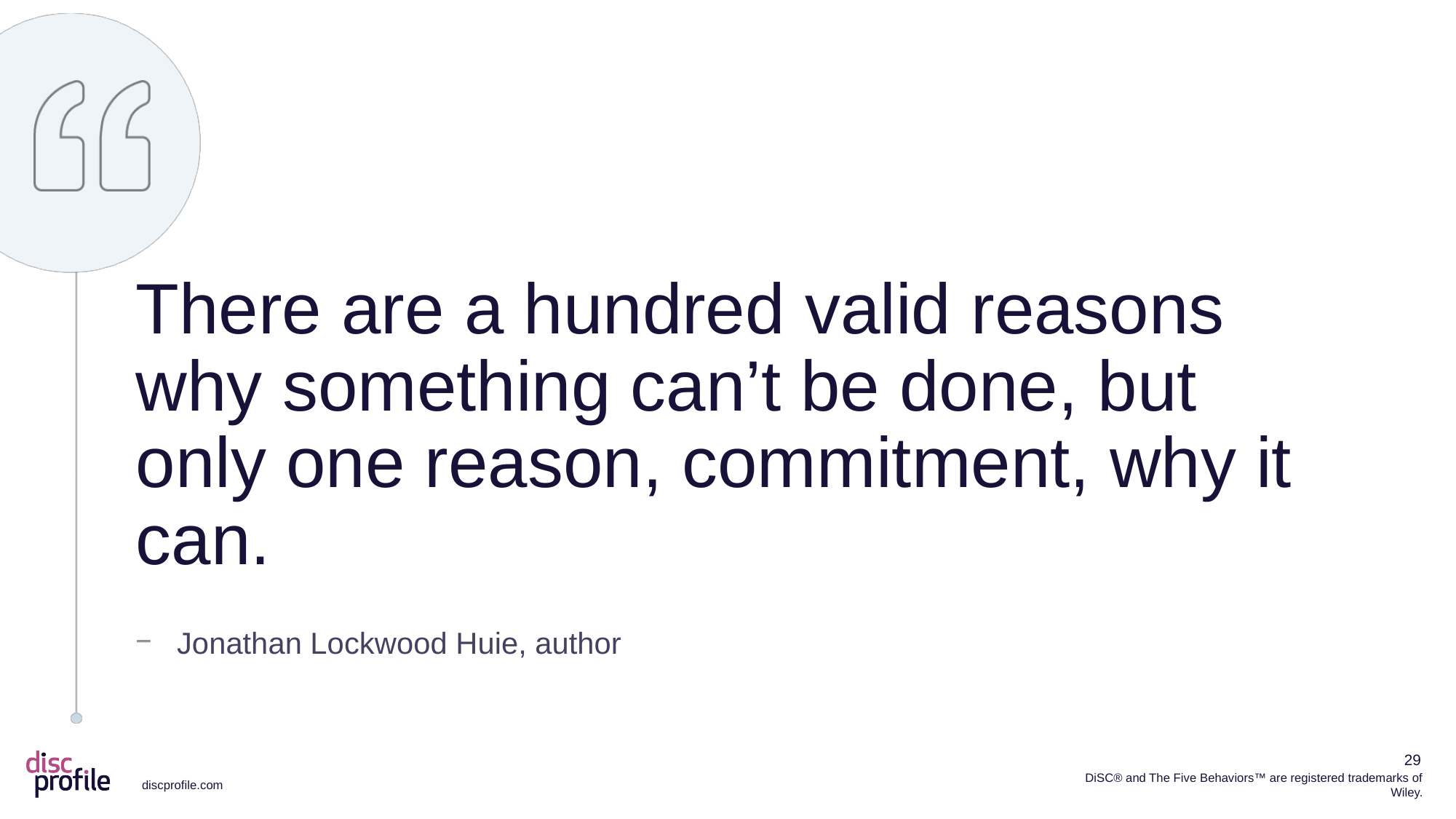

There are a hundred valid reasons why something can’t be done, but only one reason, commitment, why it can.
Jonathan Lockwood Huie, author
29